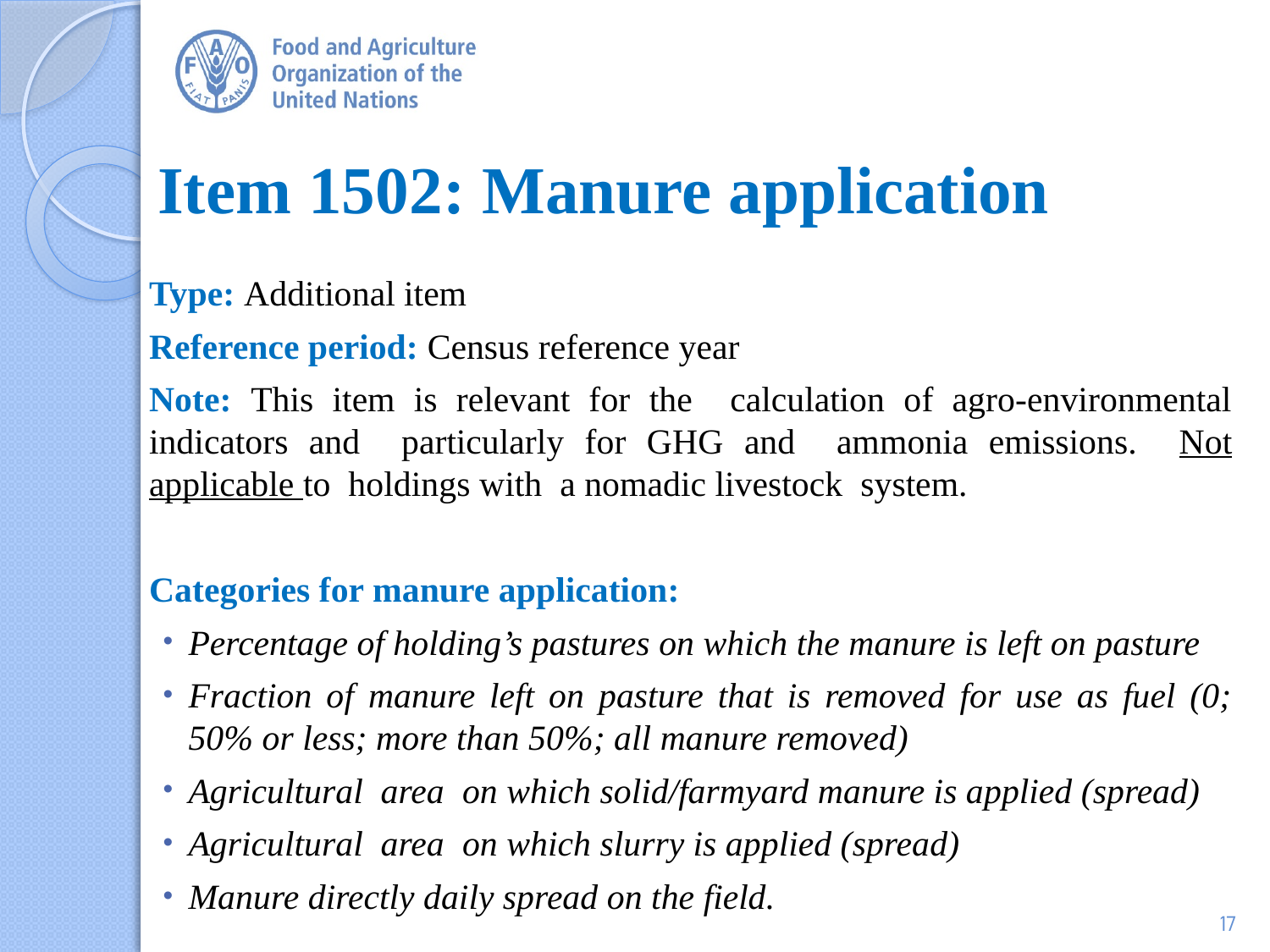

# Item 1502: Manure application
Type: Additional item
Reference period: Census reference year
Note: This item is relevant for the  calculation of agro-environmental indicators and  particularly for GHG and  ammonia emissions.  Not applicable to  holdings with  a nomadic livestock  system.

Categories for manure application:
Percentage of holding’s pastures on which the manure is left on pasture
Fraction of manure left on pasture that is removed for use as fuel (0; 50% or less; more than 50%; all manure removed)
Agricultural  area  on which solid/farmyard manure is applied (spread)
Agricultural  area  on which slurry is applied (spread)
Manure directly daily spread on the field.
17